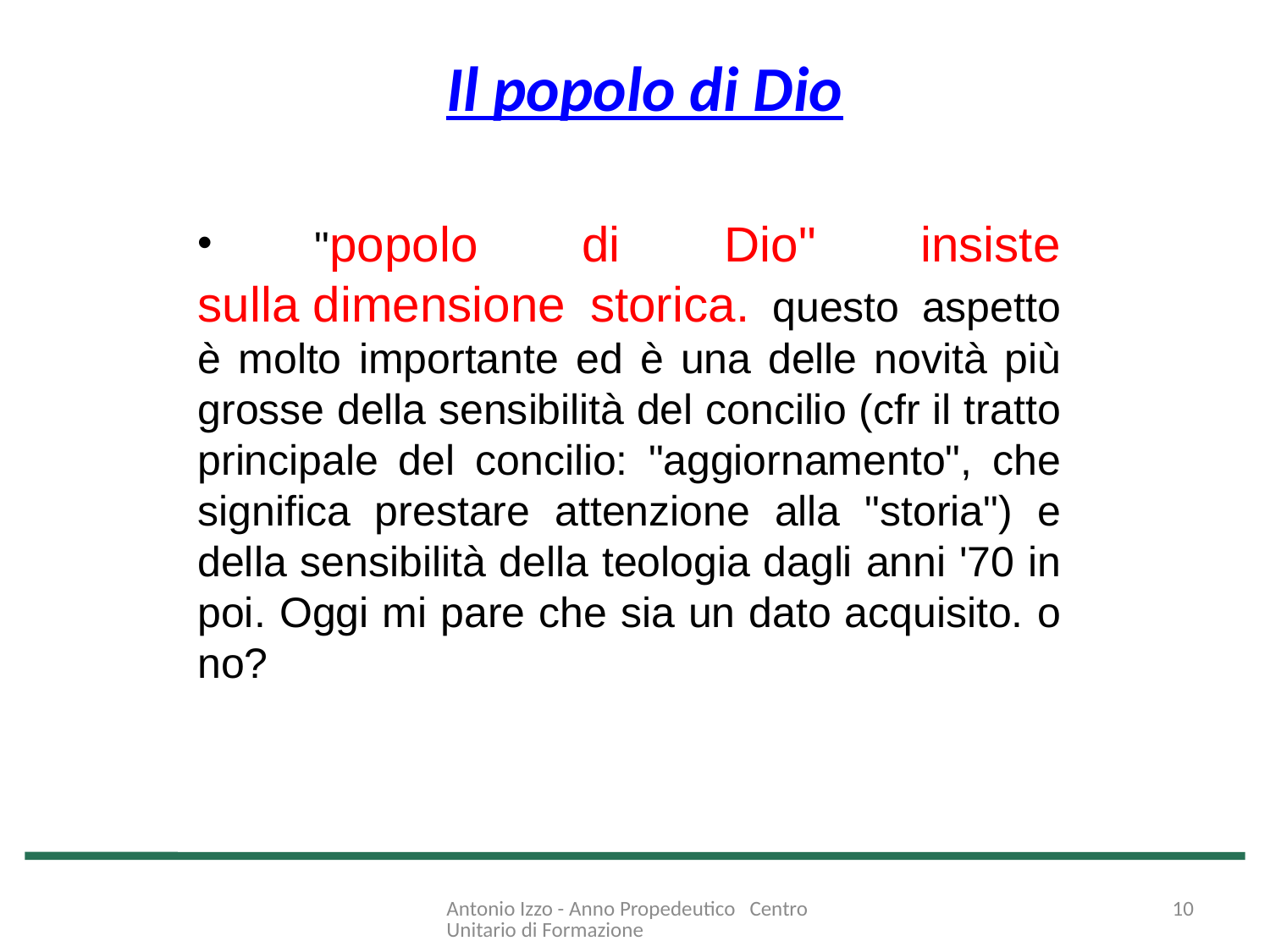

# Il popolo di Dio

 "popolo di Dio" insiste sulla dimensione storica. questo aspetto è molto importante ed è una delle novità più grosse della sensibilità del concilio (cfr il tratto principale del concilio: "aggiornamento", che significa prestare attenzione alla "storia") e della sensibilità della teologia dagli anni '70 in poi. Oggi mi pare che sia un dato acquisito. o no?

Antonio Izzo - Anno Propedeutico   Centro Unitario di Formazione
10